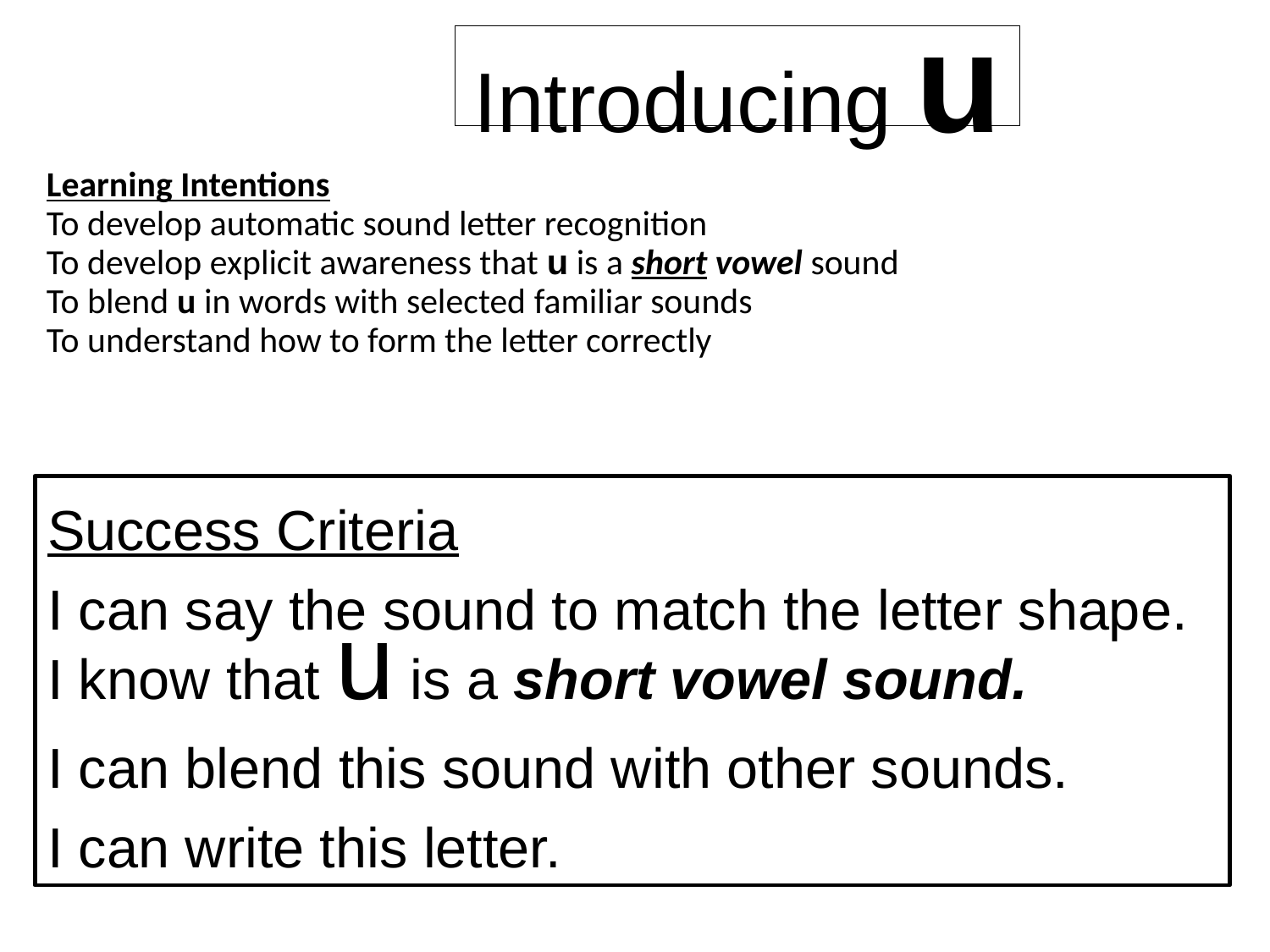

# Introducing u
Learning Intentions
To develop automatic sound letter recognition
To develop explicit awareness that u is a short vowel sound
To blend u in words with selected familiar sounds
To understand how to form the letter correctly

Success Criteria
I can say the sound to match the letter shape.
I know that u is a short vowel sound.
I can blend this sound with other sounds.
I can write this letter.